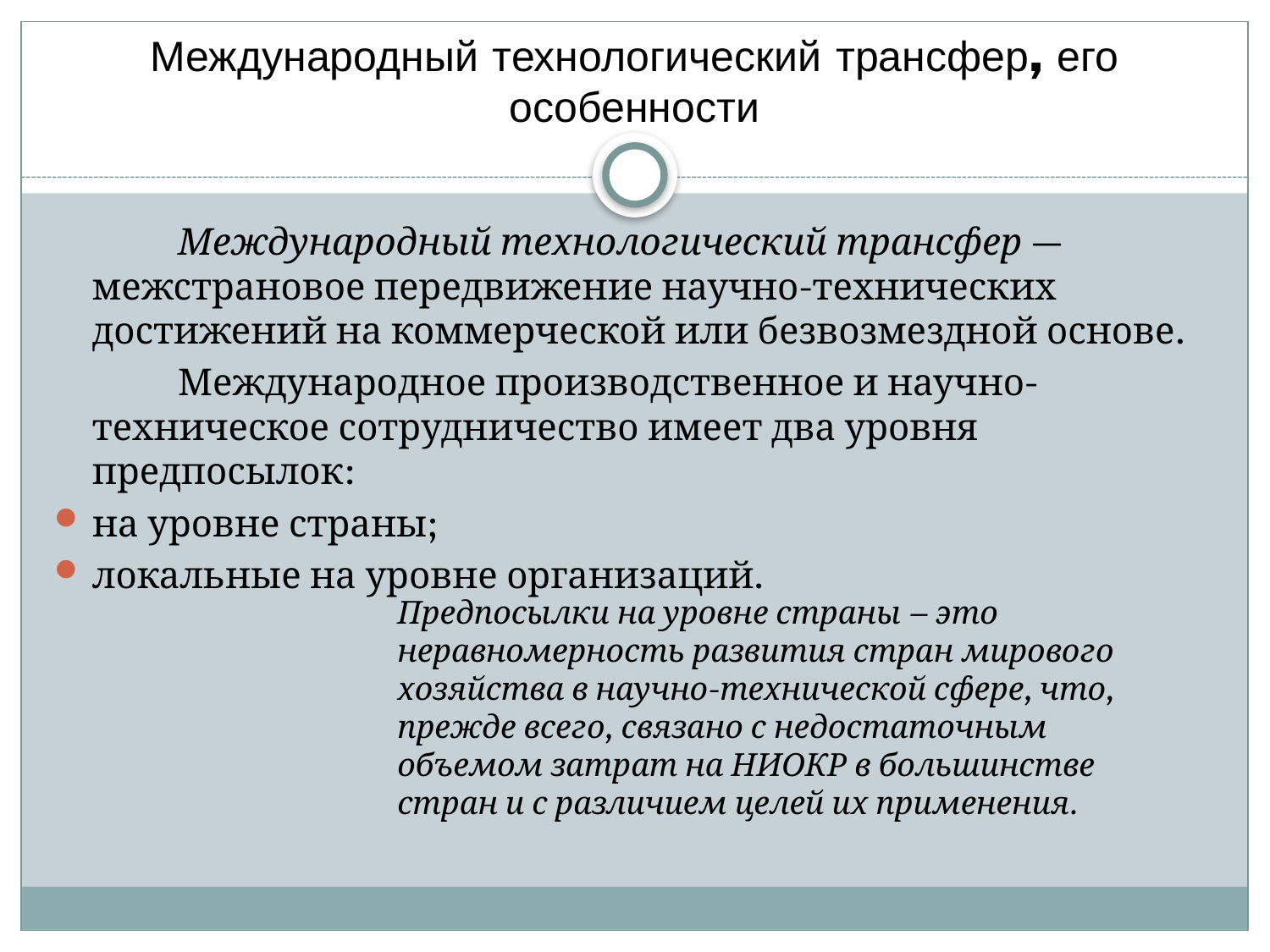

# Международный технологический трансфер, его особенности
Международный технологический трансфер — межстрановое передвижение научно-технических достижений на коммерческой или безвозмездной основе.
Международное производственное и научно-техническое сотрудничество имеет два уровня предпосылок:
на уровне страны;
локальные на уровне организаций.
Предпосылки на уровне страны – это неравномерность развития стран мирового хозяйства в научно-технической сфере, что, прежде всего, связано с недостаточным объемом затрат на НИОКР в большинстве стран и с различием целей их применения.